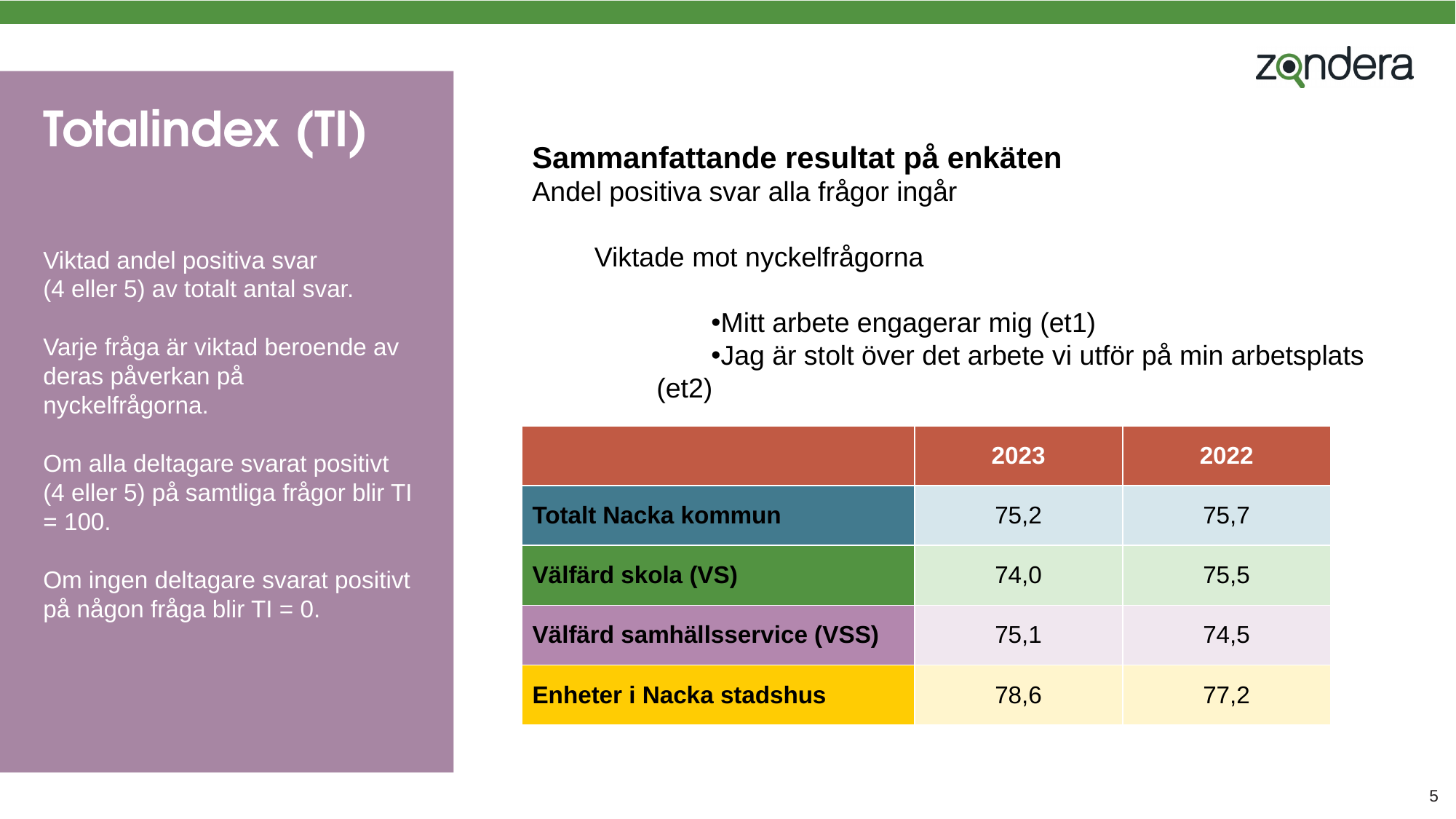

# Totalindex (TI)
Sammanfattande resultat på enkäten
Andel positiva svar alla frågor ingår

Viktade mot nyckelfrågorna

Mitt arbete engagerar mig (et1)
Jag är stolt över det arbete vi utför på min arbetsplats (et2)

Viktad andel positiva svar
(4 eller 5) av totalt antal svar.

Varje fråga är viktad beroende av deras påverkan på nyckelfrågorna.

Om alla deltagare svarat positivt (4 eller 5) på samtliga frågor blir TI = 100.

Om ingen deltagare svarat positivt på någon fråga blir TI = 0.

|  | 2023 | 2022 |
| --- | --- | --- |
| Totalt Nacka kommun | 75,2 | 75,7 |
| Välfärd skola (VS) | 74,0 | 75,5 |
| Välfärd samhällsservice (VSS) | 75,1 | 74,5 |
| Enheter i Nacka stadshus | 78,6 | 77,2 |
5